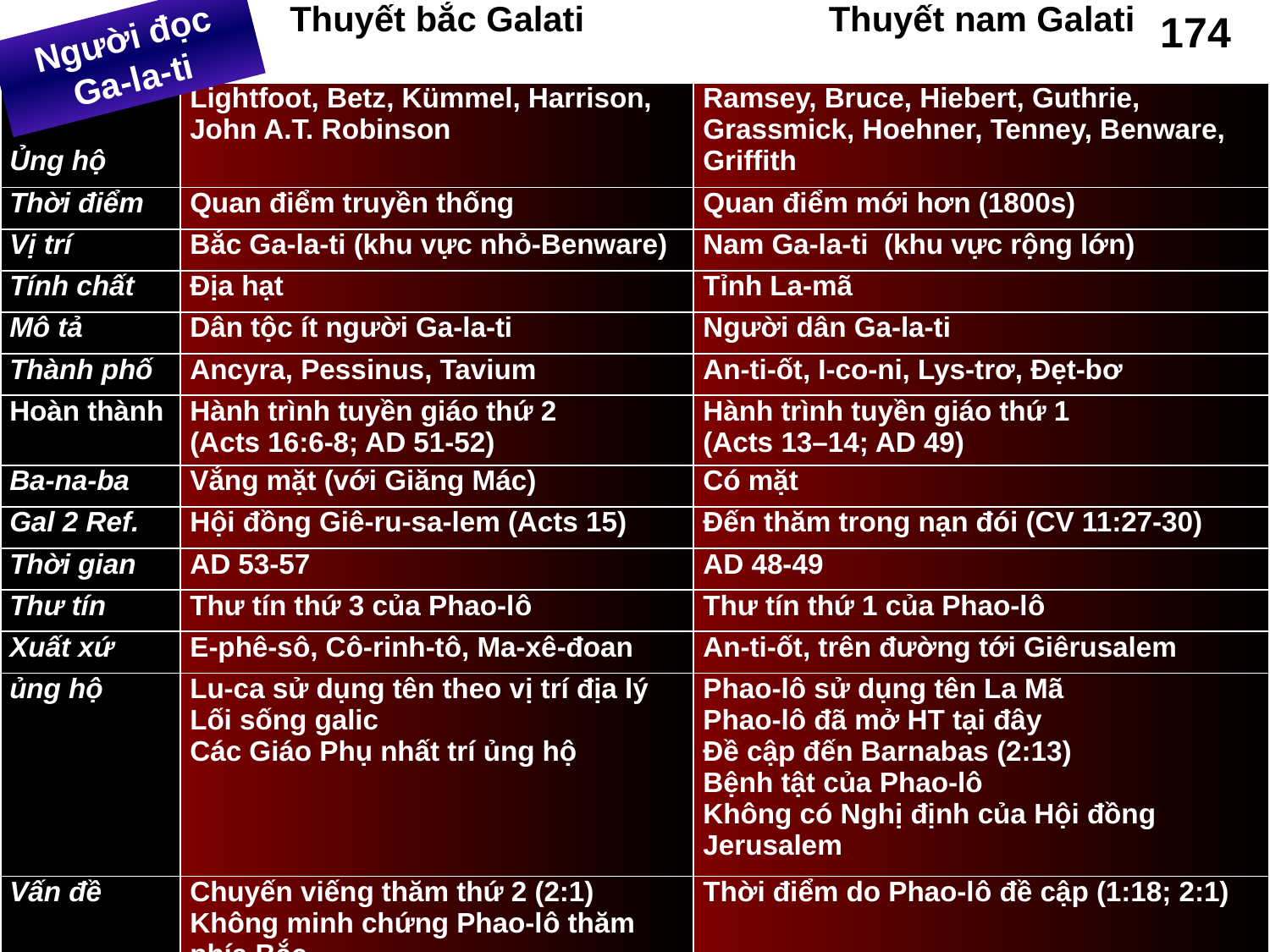

|  | Thuyết bắc Galati | Thuyết nam Galati |
| --- | --- | --- |
| Ủng hộ | Lightfoot, Betz, Kümmel, Harrison, John A.T. Robinson | Ramsey, Bruce, Hiebert, Guthrie, Grassmick, Hoehner, Tenney, Benware, Griffith |
| Thời điểm | Quan điểm truyền thống | Quan điểm mới hơn (1800s) |
| Vị trí | Bắc Ga-la-ti (khu vực nhỏ-Benware) | Nam Ga-la-ti (khu vực rộng lớn) |
| Tính chất | Địa hạt | Tỉnh La-mã |
| Mô tả | Dân tộc ít người Ga-la-ti | Người dân Ga-la-ti |
| Thành phố | Ancyra, Pessinus, Tavium | An-ti-ốt, I-co-ni, Lys-trơ, Đẹt-bơ |
| Hoàn thành | Hành trình tuyền giáo thứ 2 (Acts 16:6-8; AD 51-52) | Hành trình tuyền giáo thứ 1 (Acts 13–14; AD 49) |
| Ba-na-ba | Vắng mặt (với Giăng Mác) | Có mặt |
| Gal 2 Ref. | Hội đồng Giê-ru-sa-lem (Acts 15) | Đến thăm trong nạn đói (CV 11:27-30) |
| Thời gian | AD 53-57 | AD 48-49 |
| Thư tín | Thư tín thứ 3 của Phao-lô | Thư tín thứ 1 của Phao-lô |
| Xuất xứ | E-phê-sô, Cô-rinh-tô, Ma-xê-đoan | An-ti-ốt, trên đường tới Giêrusalem |
| ủng hộ | Lu-ca sử dụng tên theo vị trí địa lý Lối sống galic Các Giáo Phụ nhất trí ủng hộ | Phao-lô sử dụng tên La Mã Phao-lô đã mở HT tại đây Đề cập đến Barnabas (2:13) Bệnh tật của Phao-lô Không có Nghị định của Hội đồng Jerusalem |
| Vấn đề | Chuyến viếng thăm thứ 2 (2:1) Không minh chứng Phao-lô thăm phía Bắc Không có Hội đồng Giêrusalem (Cv 15) | Thời điểm do Phao-lô đề cập (1:18; 2:1) |

174
Người đọc Ga-la-ti